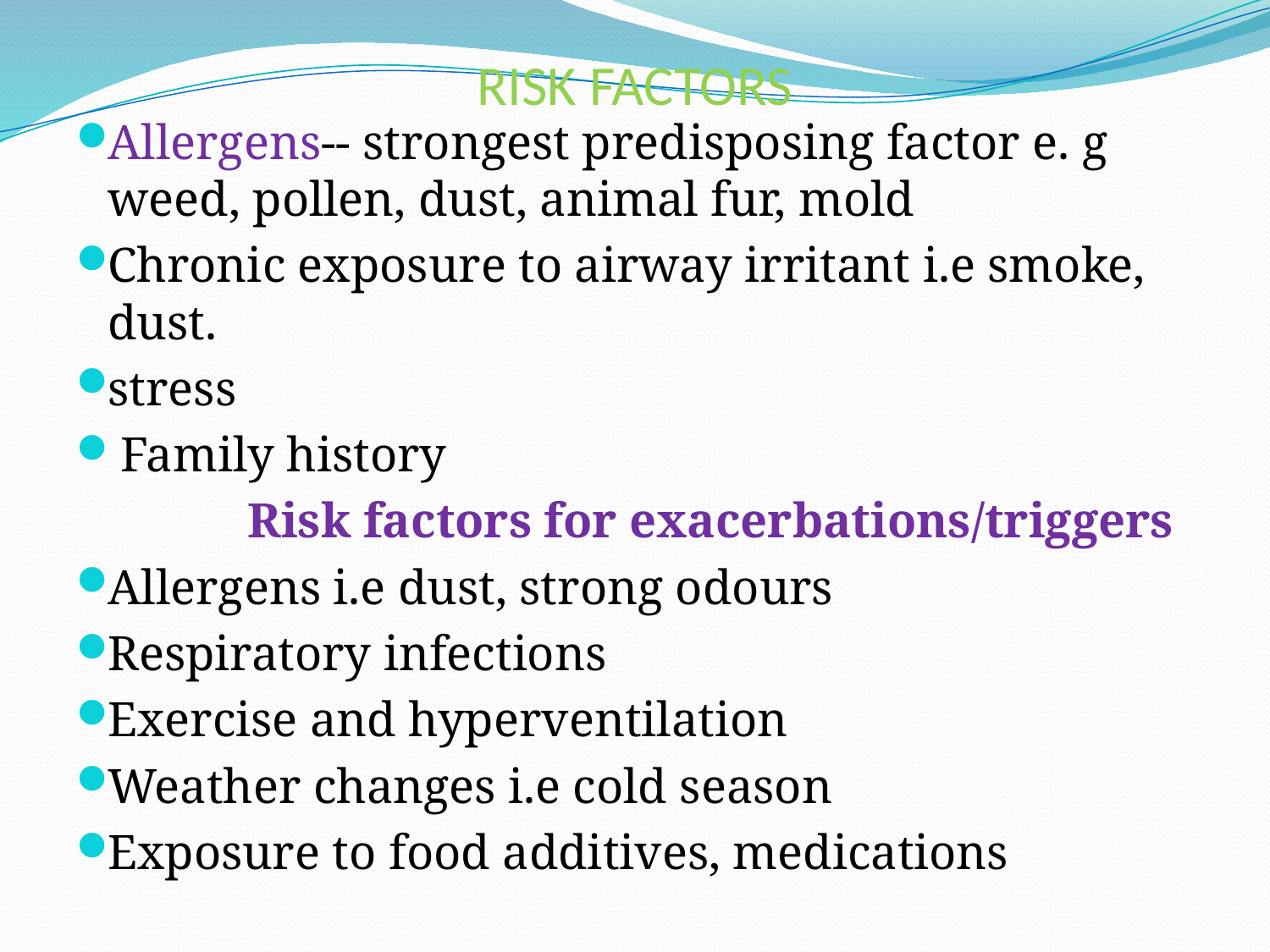

# RISK FACTORS
Allergens-- strongest predisposing factor e. g weed, pollen, dust, animal fur, mold
Chronic exposure to airway irritant i.e smoke, dust.
stress
 Family history
              Risk factors for exacerbations/triggers
Allergens i.e dust, strong odours
Respiratory infections
Exercise and hyperventilation
Weather changes i.e cold season
Exposure to food additives, medications